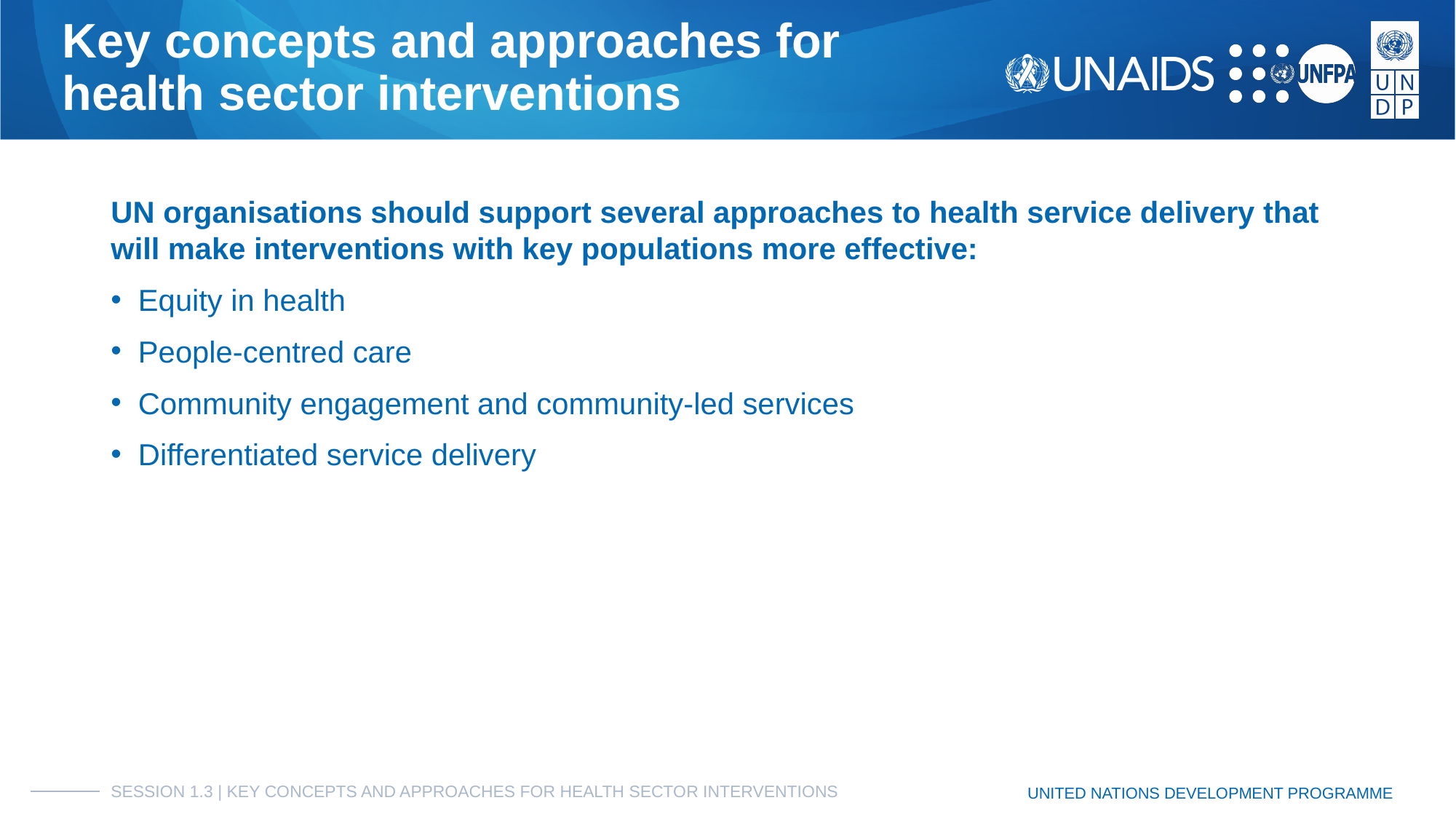

# Key concepts and approaches for
health sector interventions
UN organisations should support several approaches to health service delivery that will make interventions with key populations more effective:
Equity in health
People-centred care
Community engagement and community-led services
Differentiated service delivery
SESSION 1.3 | KEY CONCEPTS AND APPROACHES FOR HEALTH SECTOR INTERVENTIONS